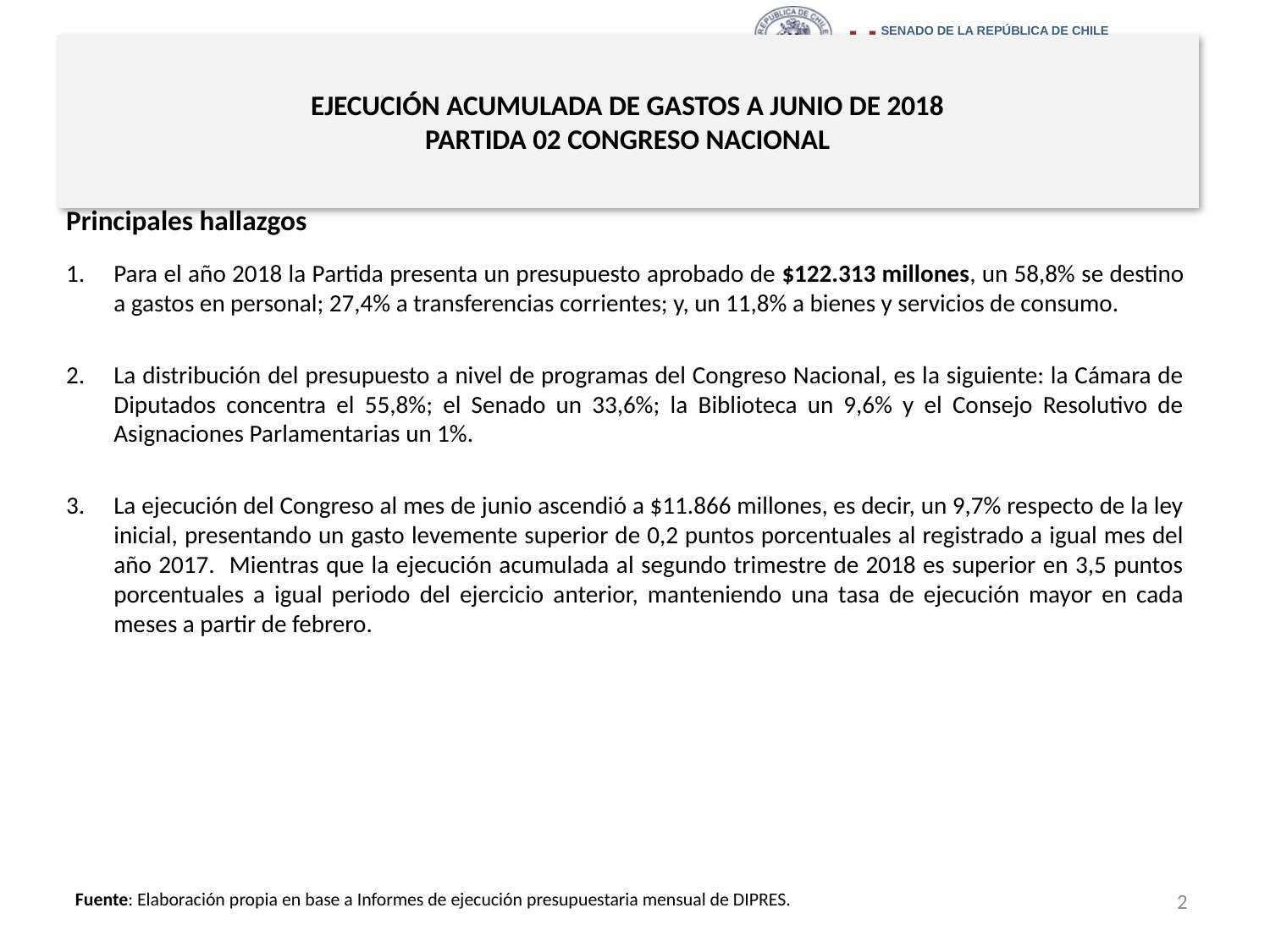

# EJECUCIÓN ACUMULADA DE GASTOS A JUNIO DE 2018 PARTIDA 02 CONGRESO NACIONAL
Principales hallazgos
Para el año 2018 la Partida presenta un presupuesto aprobado de $122.313 millones, un 58,8% se destino a gastos en personal; 27,4% a transferencias corrientes; y, un 11,8% a bienes y servicios de consumo.
La distribución del presupuesto a nivel de programas del Congreso Nacional, es la siguiente: la Cámara de Diputados concentra el 55,8%; el Senado un 33,6%; la Biblioteca un 9,6% y el Consejo Resolutivo de Asignaciones Parlamentarias un 1%.
La ejecución del Congreso al mes de junio ascendió a $11.866 millones, es decir, un 9,7% respecto de la ley inicial, presentando un gasto levemente superior de 0,2 puntos porcentuales al registrado a igual mes del año 2017.  Mientras que la ejecución acumulada al segundo trimestre de 2018 es superior en 3,5 puntos porcentuales a igual periodo del ejercicio anterior, manteniendo una tasa de ejecución mayor en cada meses a partir de febrero.
2
Fuente: Elaboración propia en base a Informes de ejecución presupuestaria mensual de DIPRES.